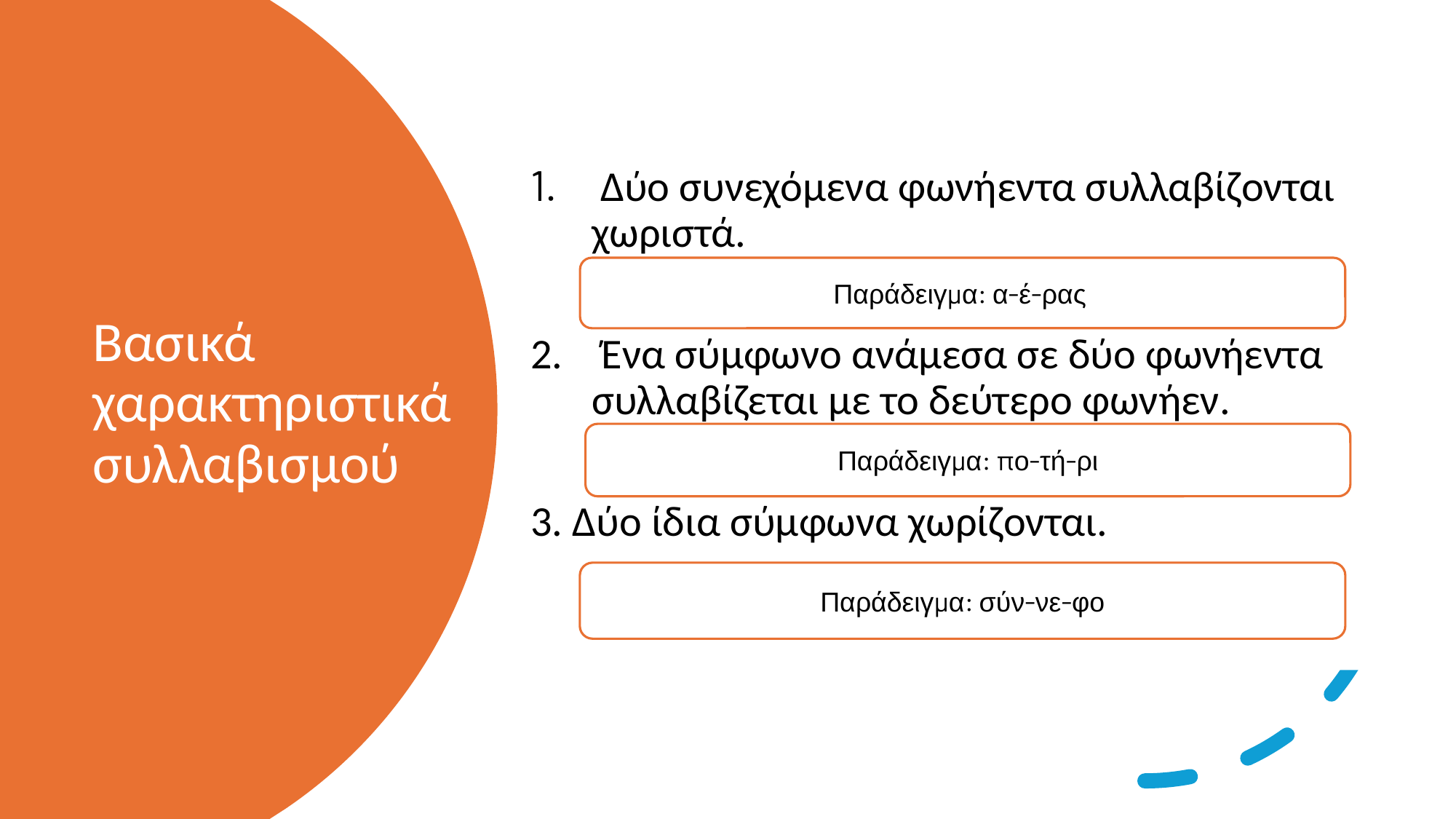

Δύο συνεχόμενα φωνήεντα συλλαβίζονται χωριστά.

 Ένα σύμφωνο ανάμεσα σε δύο φωνήεντα συλλαβίζεται με το δεύτερο φωνήεν.

3. Δύο ίδια σύμφωνα χωρίζονται.
# Βασικά χαρακτηριστικά συλλαβισμού
Παράδειγμα: α-έ-ρας

Παράδειγμα: πο-τή-ρι
Παράδειγμα: σύν-νε-φο